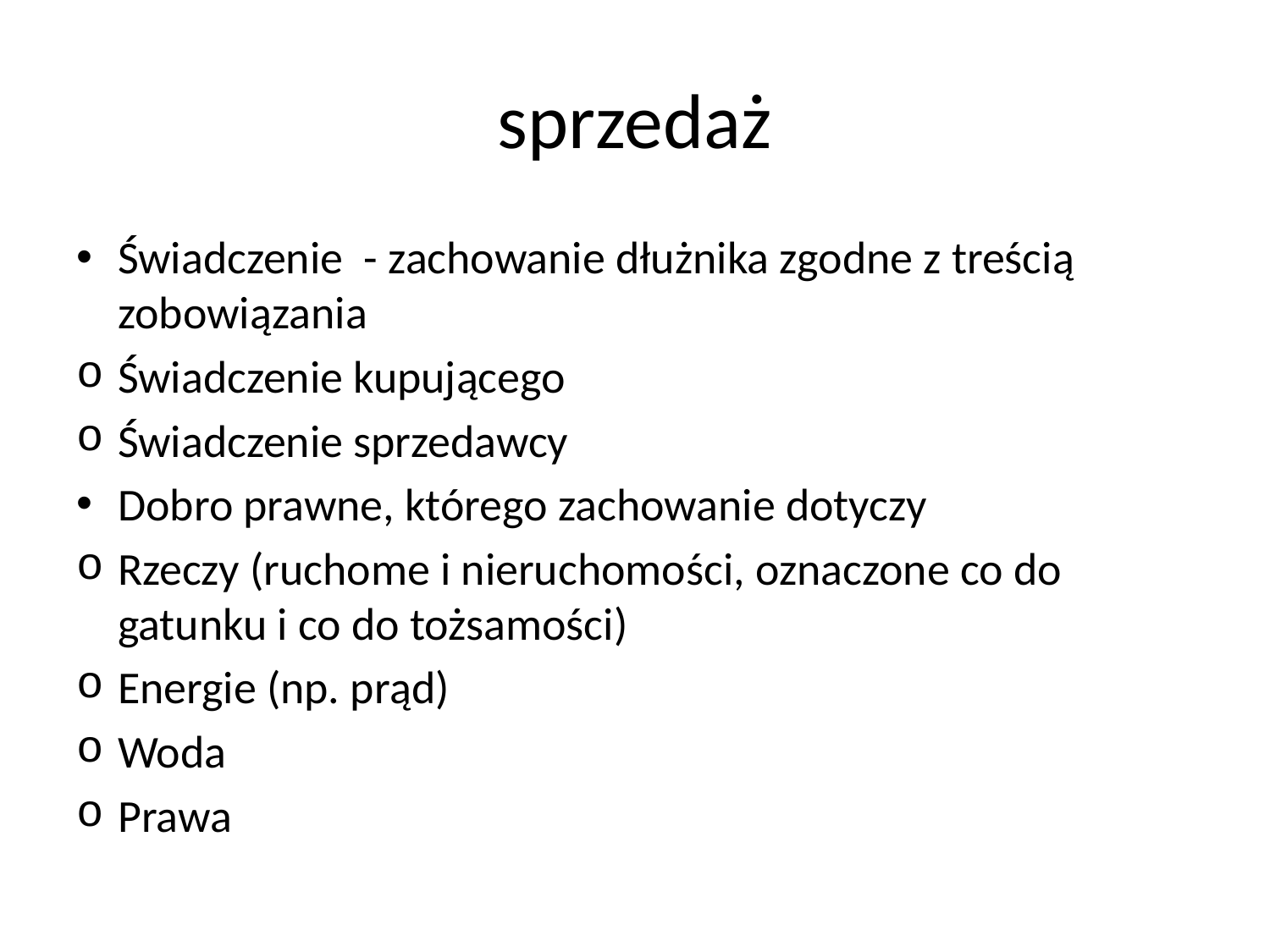

# sprzedaż
Świadczenie  - zachowanie dłużnika zgodne z treścią zobowiązania
Świadczenie kupującego
Świadczenie sprzedawcy
Dobro prawne, którego zachowanie dotyczy
Rzeczy (ruchome i nieruchomości, oznaczone co do gatunku i co do tożsamości)
Energie (np. prąd)
Woda
Prawa